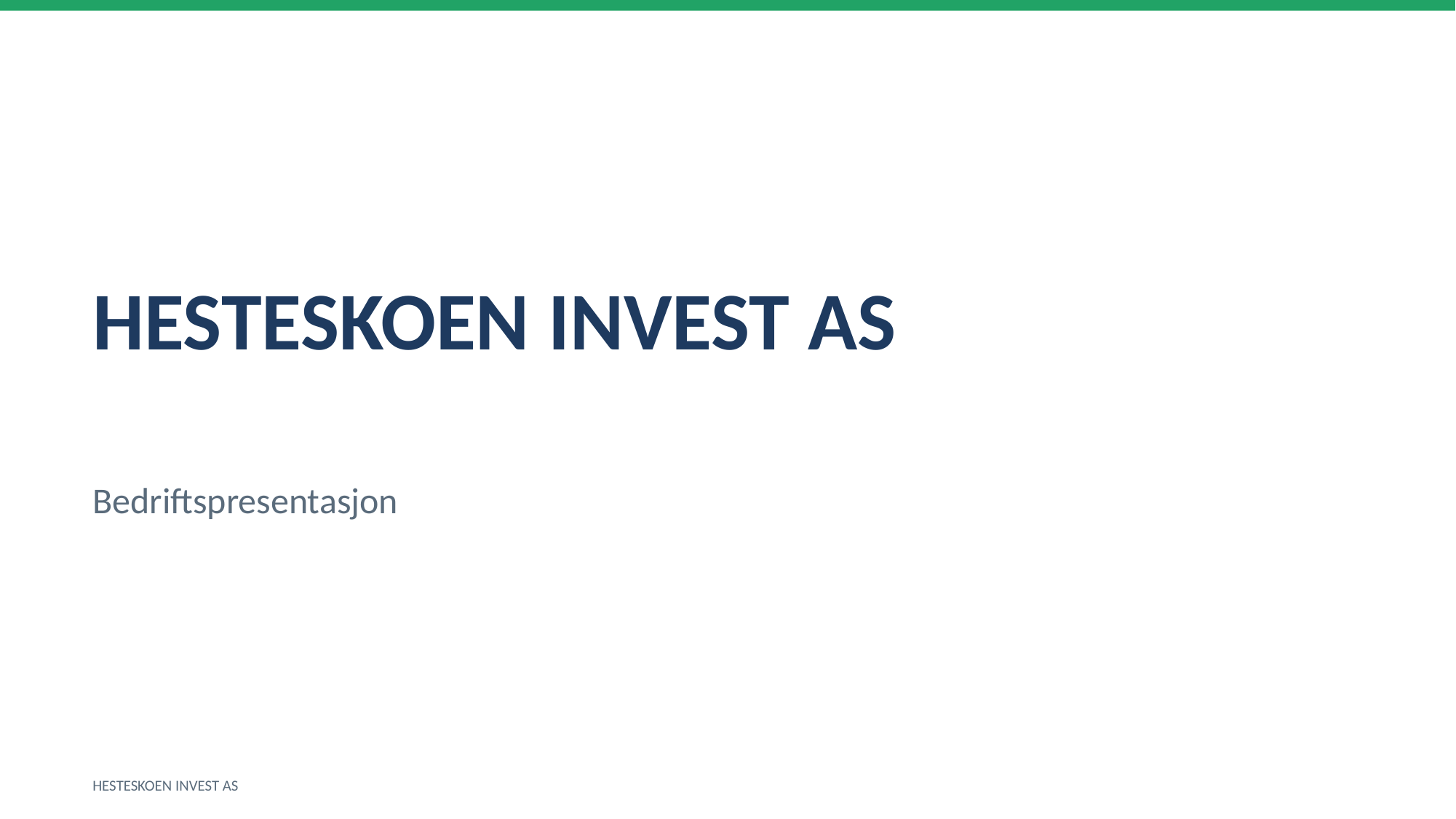

HESTESKOEN INVEST AS
Bedriftspresentasjon
HESTESKOEN INVEST AS